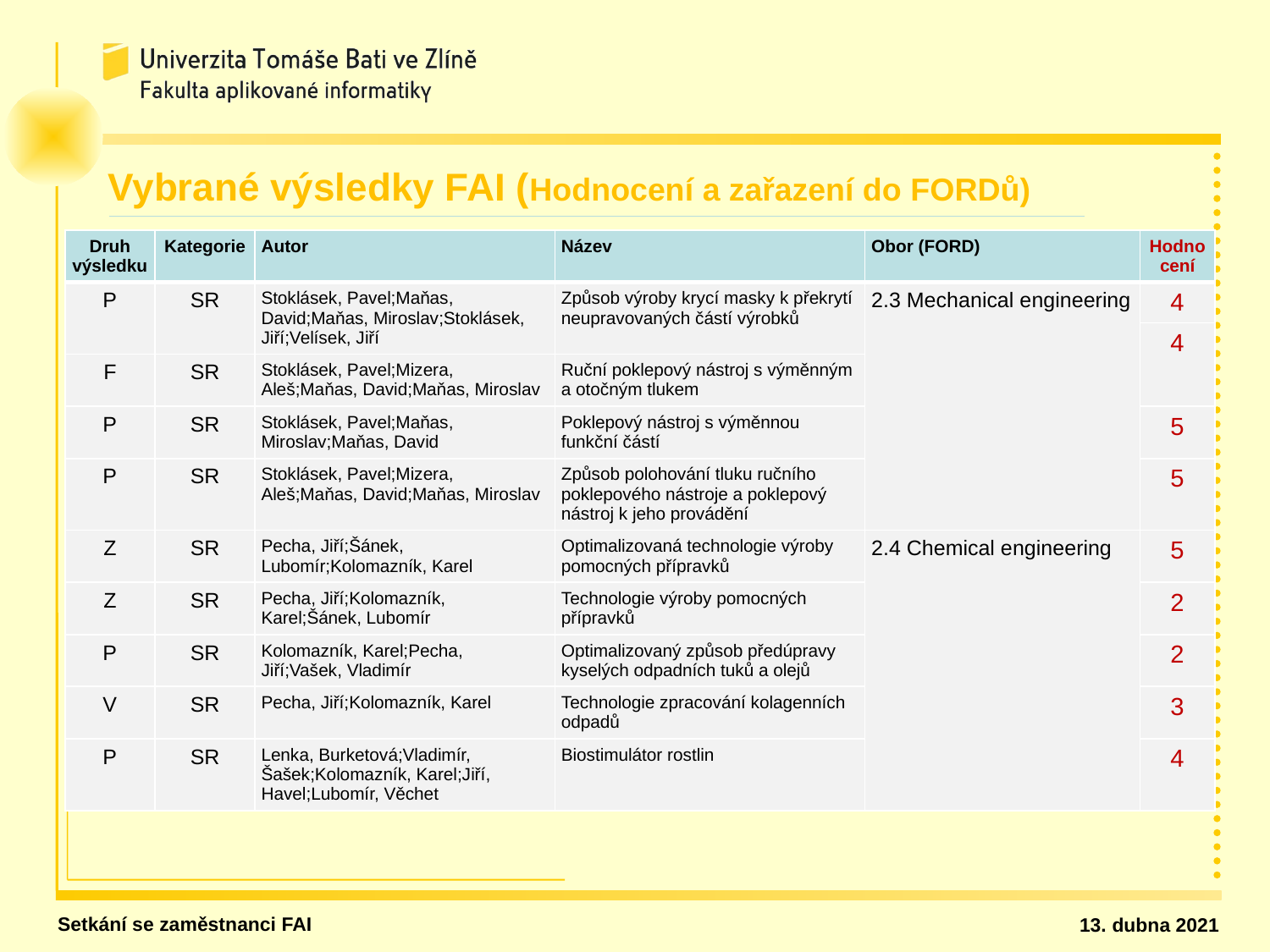

Vybrané výsledky FAI (Hodnocení a zařazení do FORDů)

| Druh výsledku | Kategorie | Autor | Název | Obor (FORD) | Hodnocení |
| --- | --- | --- | --- | --- | --- |
| P | SR | Stoklásek, Pavel;Maňas, David;Maňas, Miroslav;Stoklásek, Jiří;Velísek, Jiří | Způsob výroby krycí masky k překrytí neupravovaných částí výrobků | 2.3 Mechanical engineering | 4 |
| F | SR | Stoklásek, Pavel;Mizera, Aleš;Maňas, David;Maňas, Miroslav | Ruční poklepový nástroj s výměnným a otočným tlukem |  | 4 |
| F | SR | Stoklásek, Pavel;Mizera, Aleš;Maňas, David;Maňas, Miroslav | Ruční poklepový nástroj s výměnným a otočným tlukem |  |  |
| P | SR | Stoklásek, Pavel;Maňas, Miroslav;Maňas, David | Poklepový nástroj s výměnnou funkční částí |  | 5 |
| P | SR | Stoklásek, Pavel;Mizera, Aleš;Maňas, David;Maňas, Miroslav | Způsob polohování tluku ručního poklepového nástroje a poklepový nástroj k jeho provádění |  | 5 |
| Z | SR | Pecha, Jiří;Šánek, Lubomír;Kolomazník, Karel | Optimalizovaná technologie výroby pomocných přípravků | 2.4 Chemical engineering | 5 |
| Z | SR | Pecha, Jiří;Kolomazník, Karel;Šánek, Lubomír | Technologie výroby pomocných přípravků |  | 2 |
| P | SR | Kolomazník, Karel;Pecha, Jiří;Vašek, Vladimír | Optimalizovaný způsob předúpravy kyselých odpadních tuků a olejů |  | 2 |
| V | SR | Pecha, Jiří;Kolomazník, Karel | Technologie zpracování kolagenních odpadů |  | 3 |
| P | SR | Lenka, Burketová;Vladimír, Šašek;Kolomazník, Karel;Jiří, Havel;Lubomír, Věchet | Biostimulátor rostlin |  | 4 |
Setkání se zaměstnanci FAI
13. dubna 2021